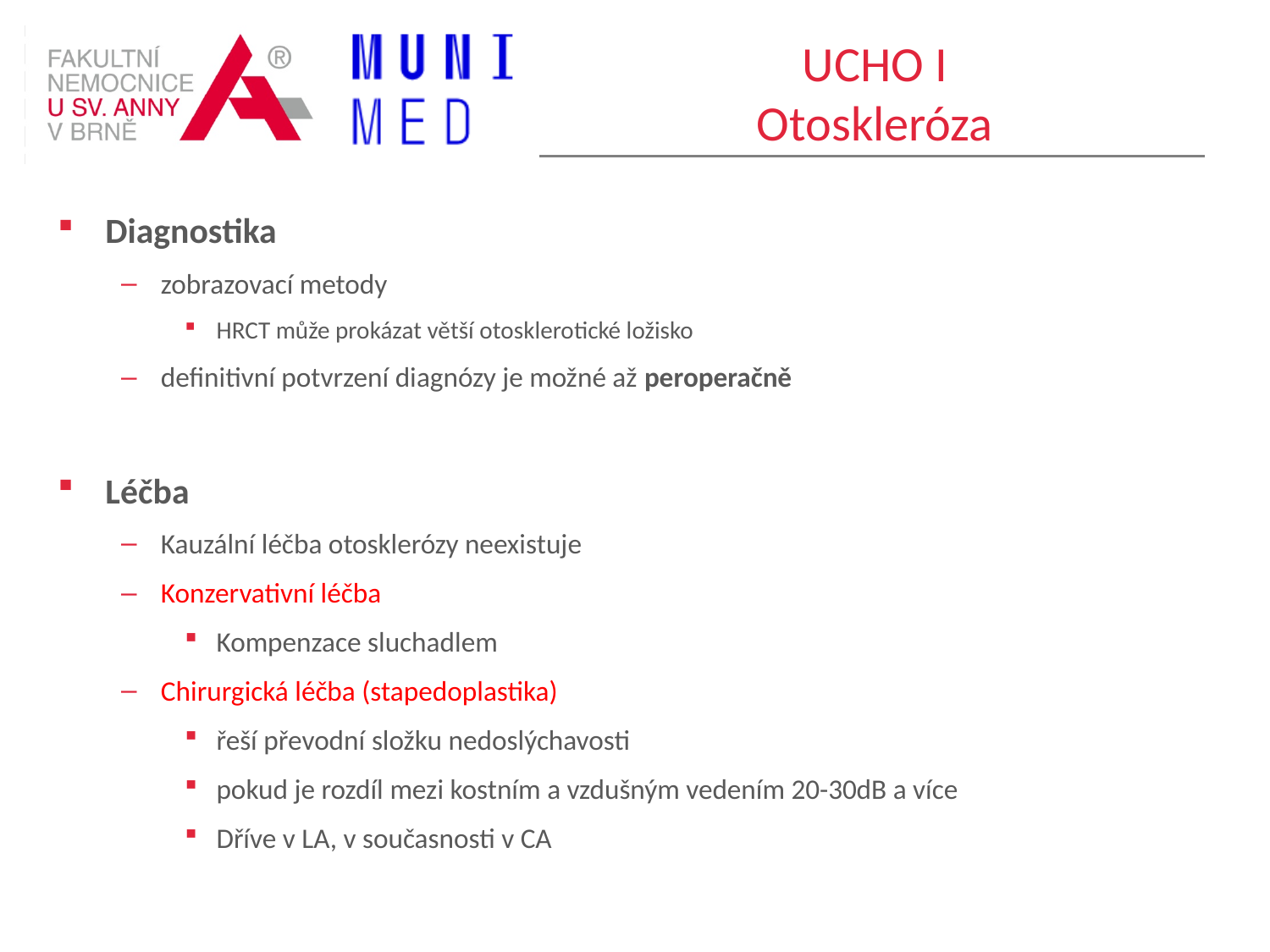

# UCHO I Otoskleróza
Diagnostika
zobrazovací metody
HRCT může prokázat větší otosklerotické ložisko
definitivní potvrzení diagnózy je možné až peroperačně

Léčba
Kauzální léčba otosklerózy neexistuje
Konzervativní léčba
Kompenzace sluchadlem
Chirurgická léčba (stapedoplastika)
řeší převodní složku nedoslýchavosti
pokud je rozdíl mezi kostním a vzdušným vedením 20-30dB a více
Dříve v LA, v současnosti v CA